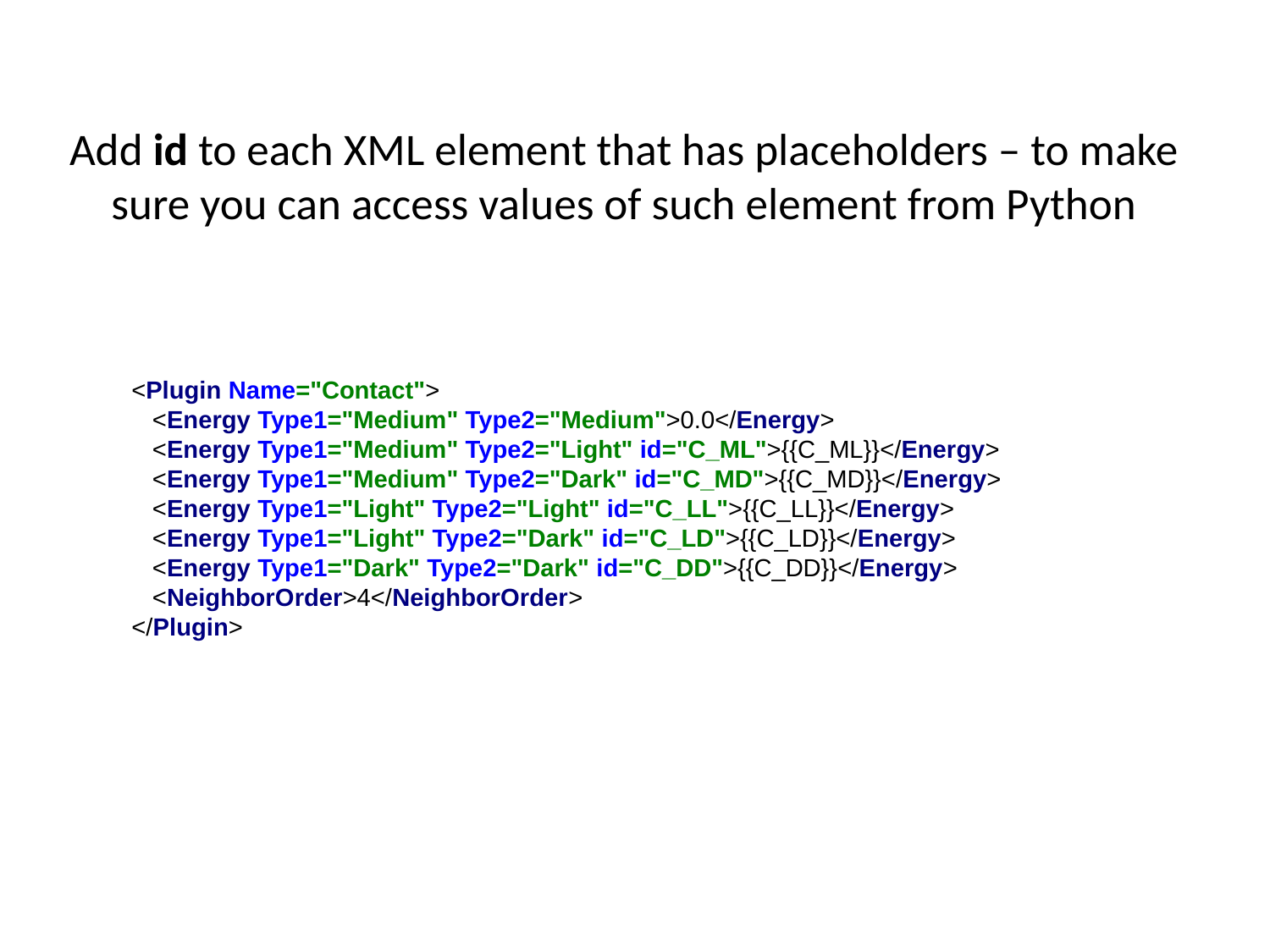

# Add id to each XML element that has placeholders – to make sure you can access values of such element from Python
<Plugin Name="Contact">
   <Energy Type1="Medium" Type2="Medium">0.0</Energy>
   <Energy Type1="Medium" Type2="Light" id="C_ML">{{C_ML}}</Energy>
   <Energy Type1="Medium" Type2="Dark" id="C_MD">{{C_MD}}</Energy>
   <Energy Type1="Light" Type2="Light" id="C_LL">{{C_LL}}</Energy>
   <Energy Type1="Light" Type2="Dark" id="C_LD">{{C_LD}}</Energy>
   <Energy Type1="Dark" Type2="Dark" id="C_DD">{{C_DD}}</Energy>
   <NeighborOrder>4</NeighborOrder>
</Plugin>